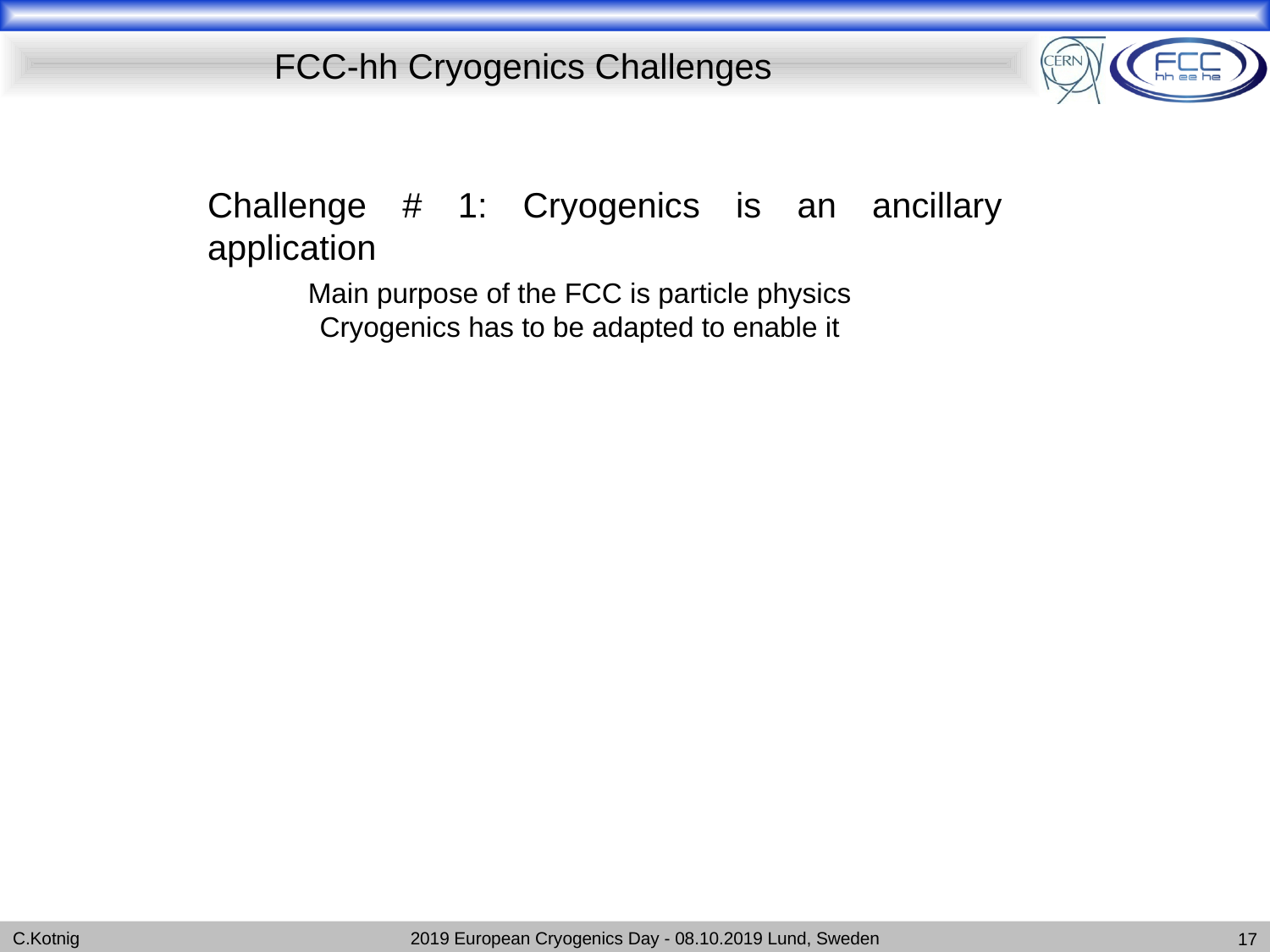

# FCC-hh Cryogenics Challenges
Challenge # 1: Cryogenics is an ancillary application
Main purpose of the FCC is particle physics Cryogenics has to be adapted to enable it
17